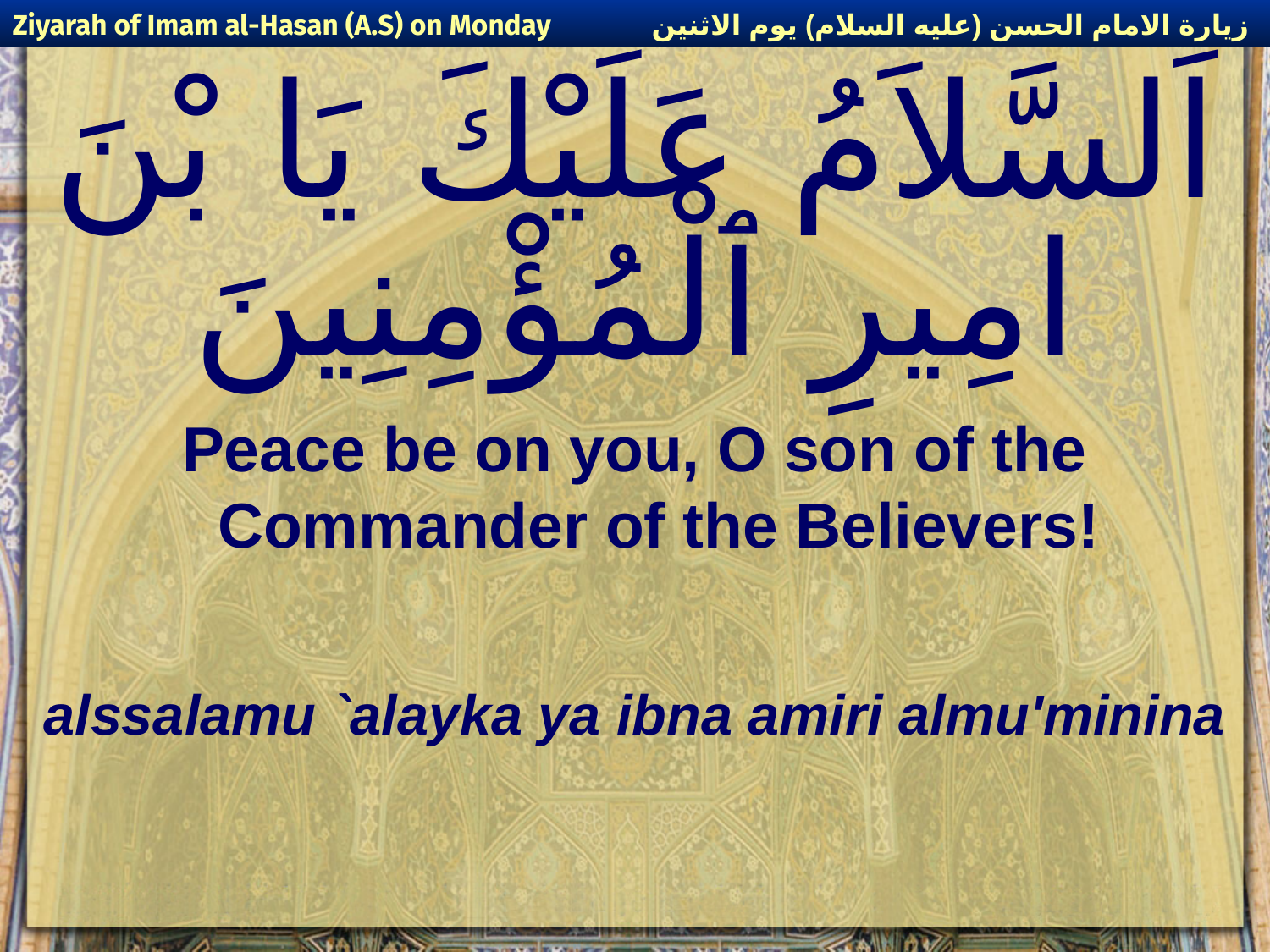

زيارة الامام الحسن (عليه السلام) يوم الاثنين
Ziyarah of Imam al-Hasan (A.S) on Monday
# اَلسَّلاَمُ عَلَيْكَ يَا بْنَ امِيرِ ٱلْمُؤْمِنِينَ
Peace be on you, O son of the Commander of the Believers!
alssalamu `alayka ya ibna amiri almu'minina